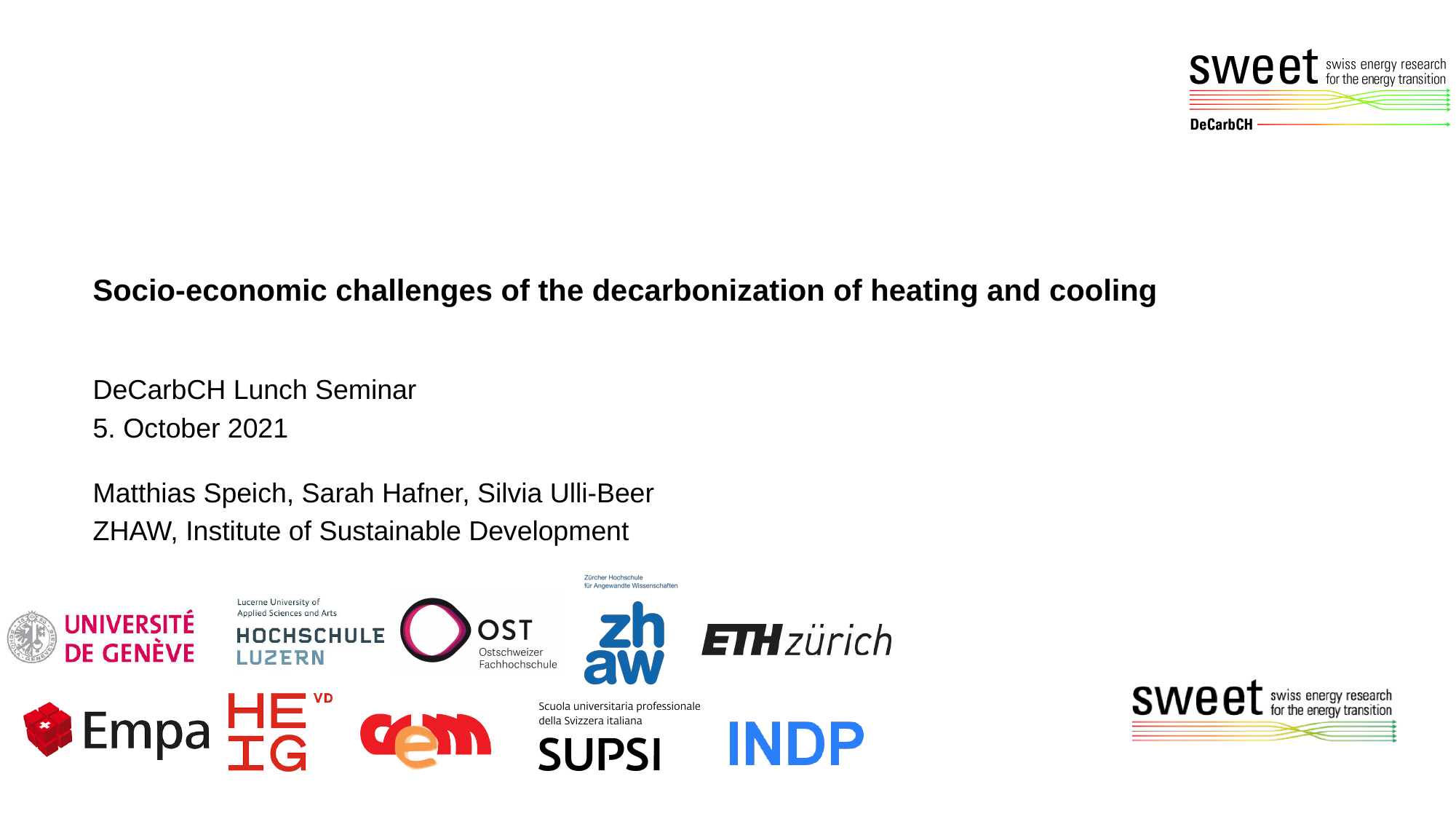

# Socio-economic challenges of the decarbonization of heating and cooling
DeCarbCH Lunch Seminar
5. October 2021
Matthias Speich, Sarah Hafner, Silvia Ulli-Beer
ZHAW, Institute of Sustainable Development